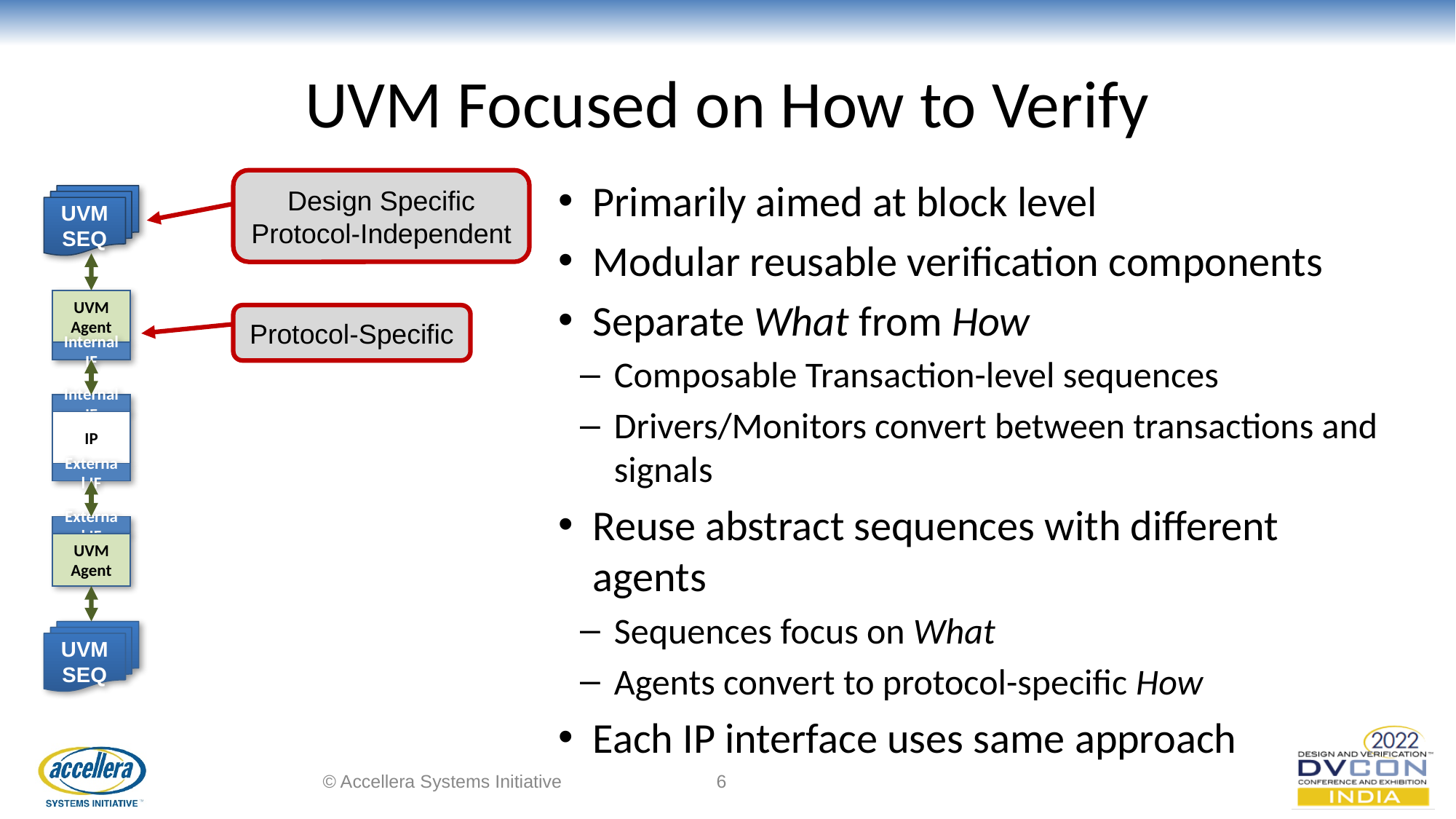

# UVM Focused on How to Verify
Primarily aimed at block level
Modular reusable verification components
Separate What from How
Composable Transaction-level sequences
Drivers/Monitors convert between transactions and signals
Reuse abstract sequences with different agents
Sequences focus on What
Agents convert to protocol-specific How
Each IP interface uses same approach

Design Specific
Protocol-Independent
Protocol-Specific
UVM
SEQ
UVM
Agent
Internal IF
Internal IF
IP
External IF
External IF
UVM
Agent
UVM
SEQ
© Accellera Systems Initiative
6